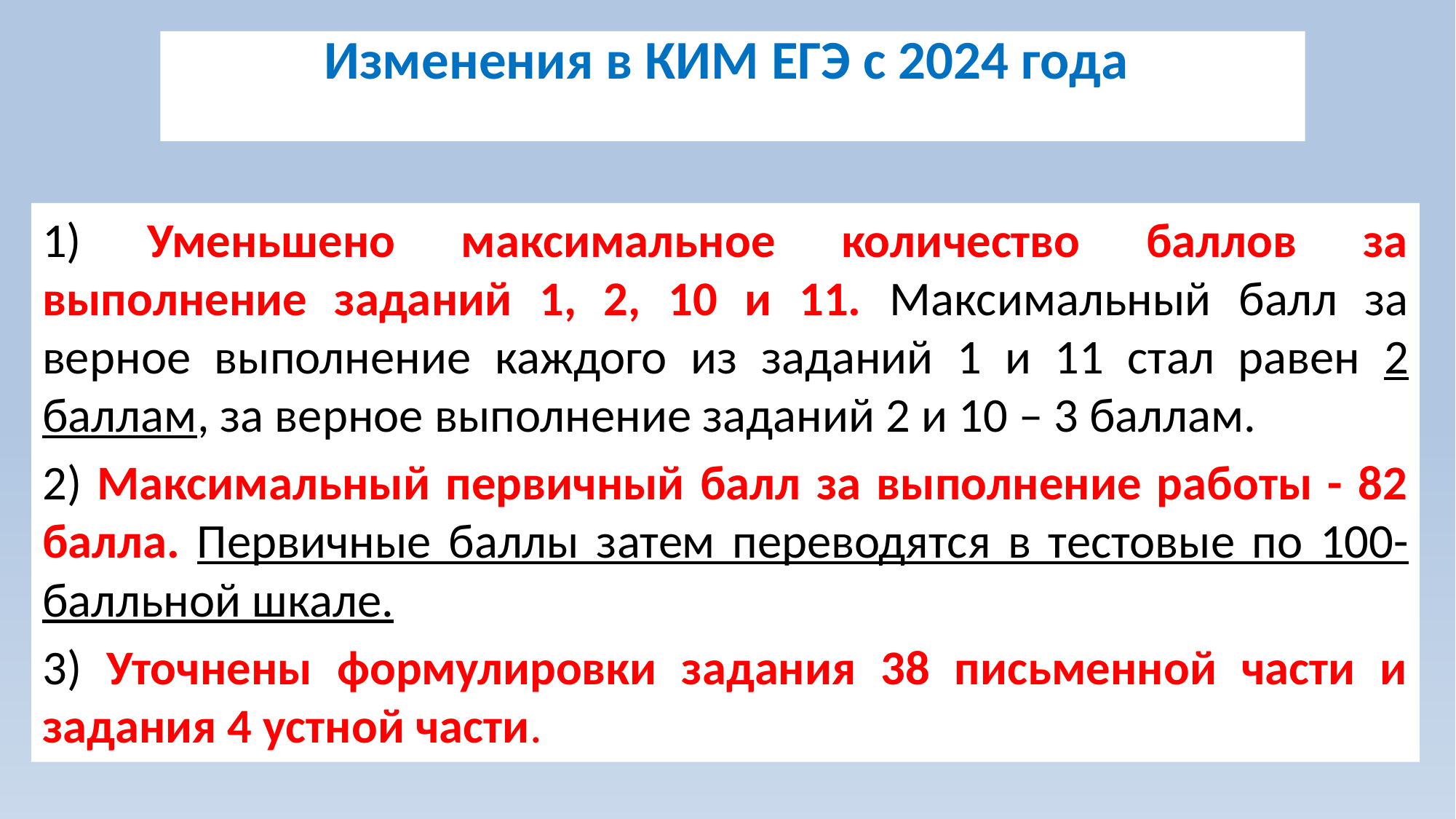

# Изменения в КИМ ЕГЭ с 2024 года
1) Уменьшено максимальное количество баллов за выполнение заданий 1, 2, 10 и 11. Максимальный балл за верное выполнение каждого из заданий 1 и 11 стал равен 2 баллам, за верное выполнение заданий 2 и 10 – 3 баллам.
2) Максимальный первичный балл за выполнение работы - 82 балла. Первичные баллы затем переводятся в тестовые по 100-балльной шкале.
3) Уточнены формулировки задания 38 письменной части и задания 4 устной части.